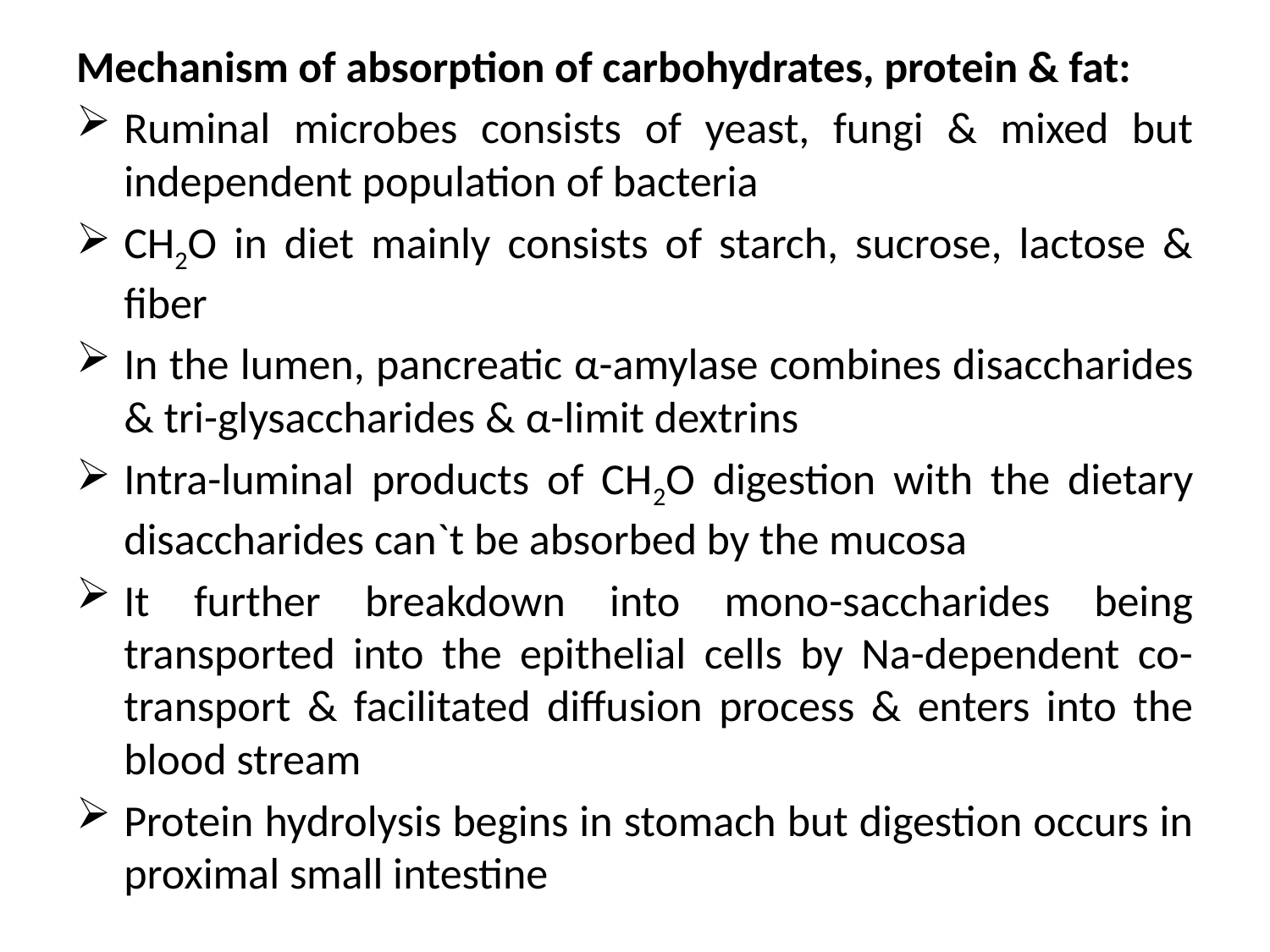

Mechanism of absorption of carbohydrates, protein & fat:
Ruminal microbes consists of yeast, fungi & mixed but independent population of bacteria
CH2O in diet mainly consists of starch, sucrose, lactose & fiber
In the lumen, pancreatic α-amylase combines disaccharides & tri-glysaccharides & α-limit dextrins
Intra-luminal products of CH2O digestion with the dietary disaccharides can`t be absorbed by the mucosa
It further breakdown into mono-saccharides being transported into the epithelial cells by Na-dependent co-transport & facilitated diffusion process & enters into the blood stream
Protein hydrolysis begins in stomach but digestion occurs in proximal small intestine